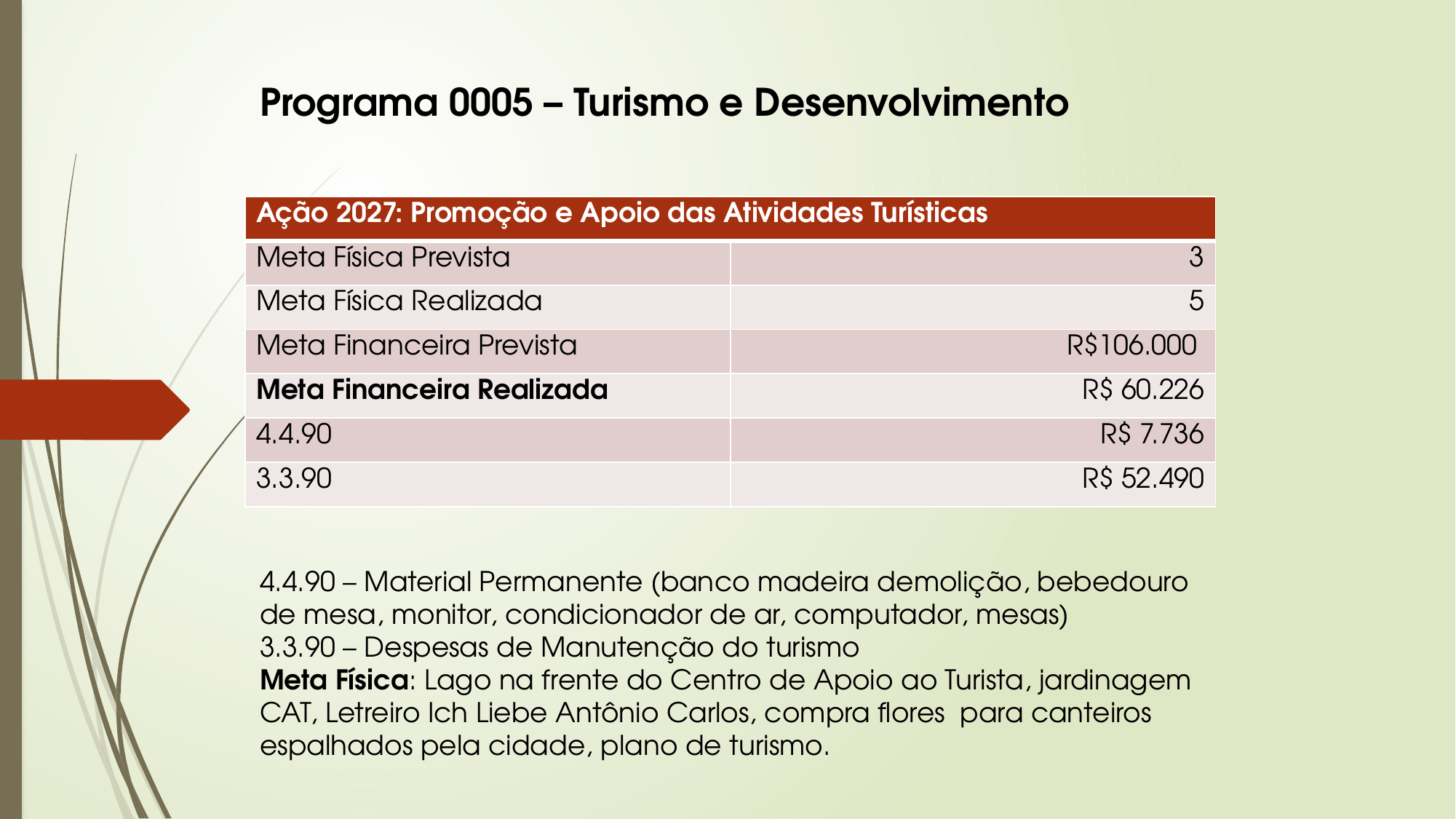

Programa 0005 – Turismo e Desenvolvimento
| Ação 2027: Promoção e Apoio das Atividades Turísticas |  |
| --- | --- |
| Meta Física Prevista | 3 |
| Meta Física Realizada | 5 |
| Meta Financeira Prevista | R$106.000 |
| Meta Financeira Realizada | R$ 60.226 |
| 4.4.90 | R$ 7.736 |
| 3.3.90 | R$ 52.490 |
# Programa 0005 – Turismo e Desenvolvimento

4.4.90 – Material Permanente (banco madeira demolição, bebedouro de mesa, monitor, condicionador de ar, computador, mesas)
3.3.90 – Despesas de Manutenção do turismo
Meta Física: Lago na frente do Centro de Apoio ao Turista, jardinagem CAT, Letreiro Ich Liebe Antônio Carlos, compra flores  para canteiros espalhados pela cidade, plano de turismo.